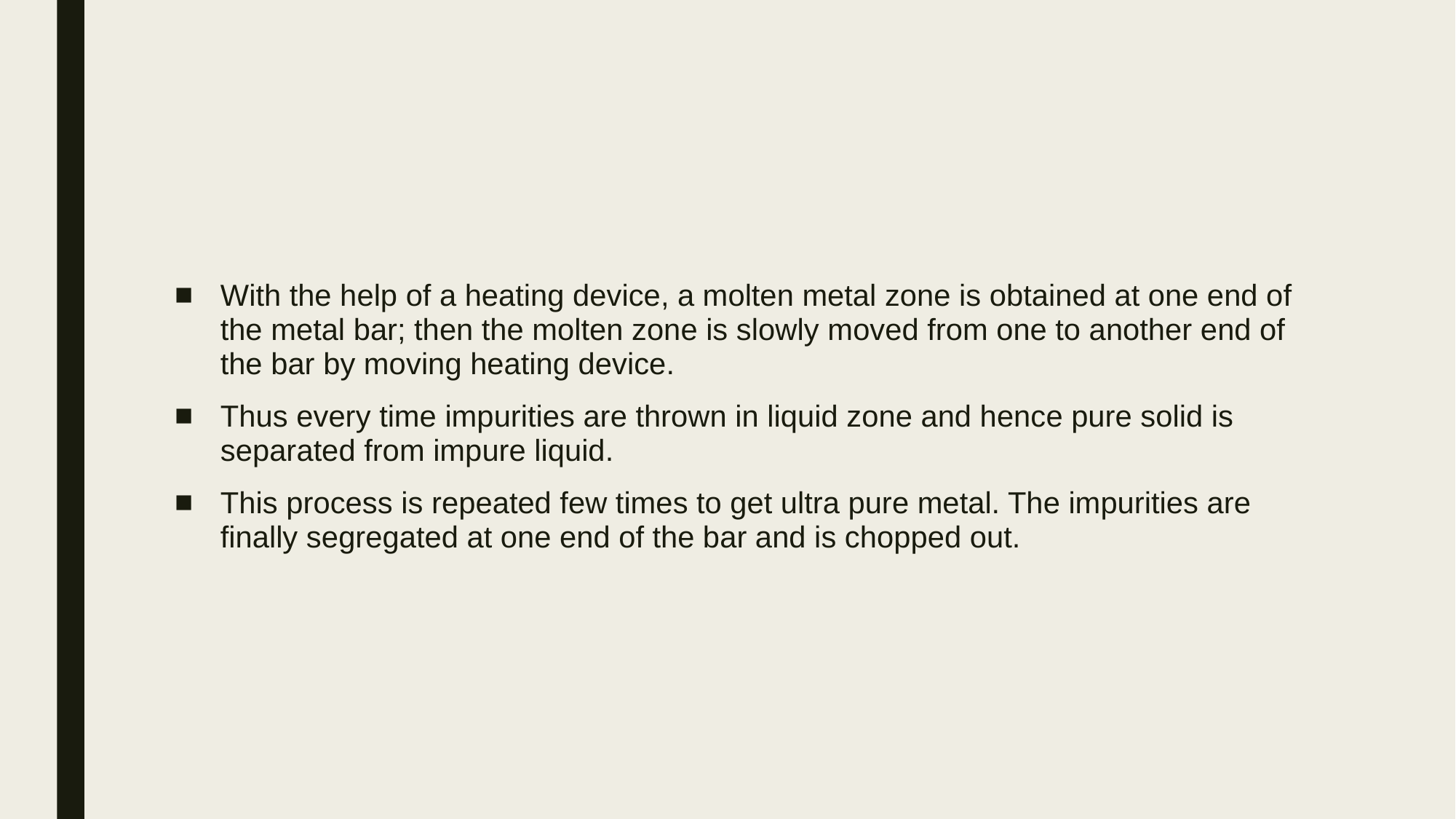

#
With the help of a heating device, a molten metal zone is obtained at one end of the metal bar; then the molten zone is slowly moved from one to another end of the bar by moving heating device.
Thus every time impurities are thrown in liquid zone and hence pure solid is separated from impure liquid.
This process is repeated few times to get ultra pure metal. The impurities are finally segregated at one end of the bar and is chopped out.